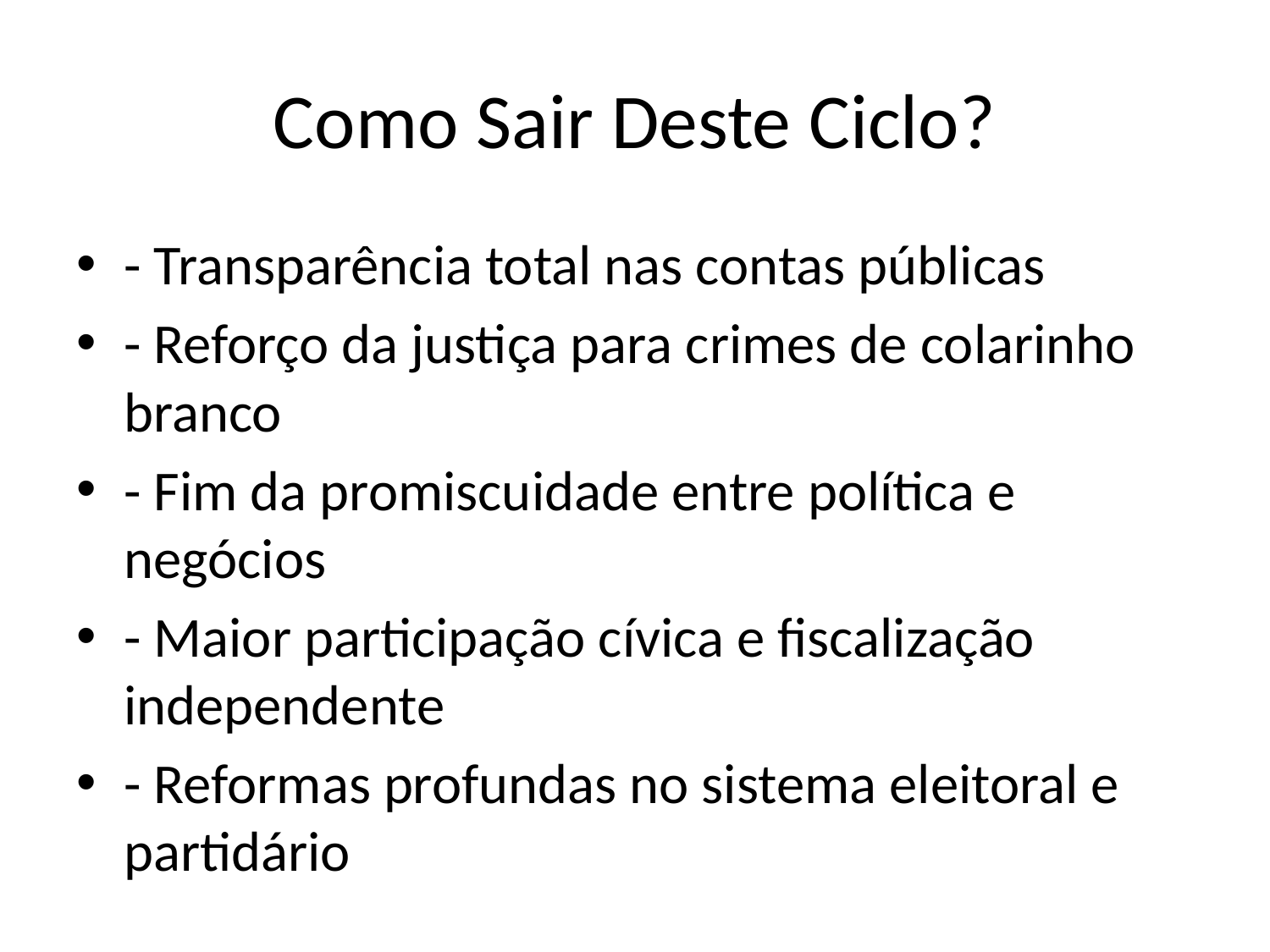

# Como Sair Deste Ciclo?
- Transparência total nas contas públicas
- Reforço da justiça para crimes de colarinho branco
- Fim da promiscuidade entre política e negócios
- Maior participação cívica e fiscalização independente
- Reformas profundas no sistema eleitoral e partidário